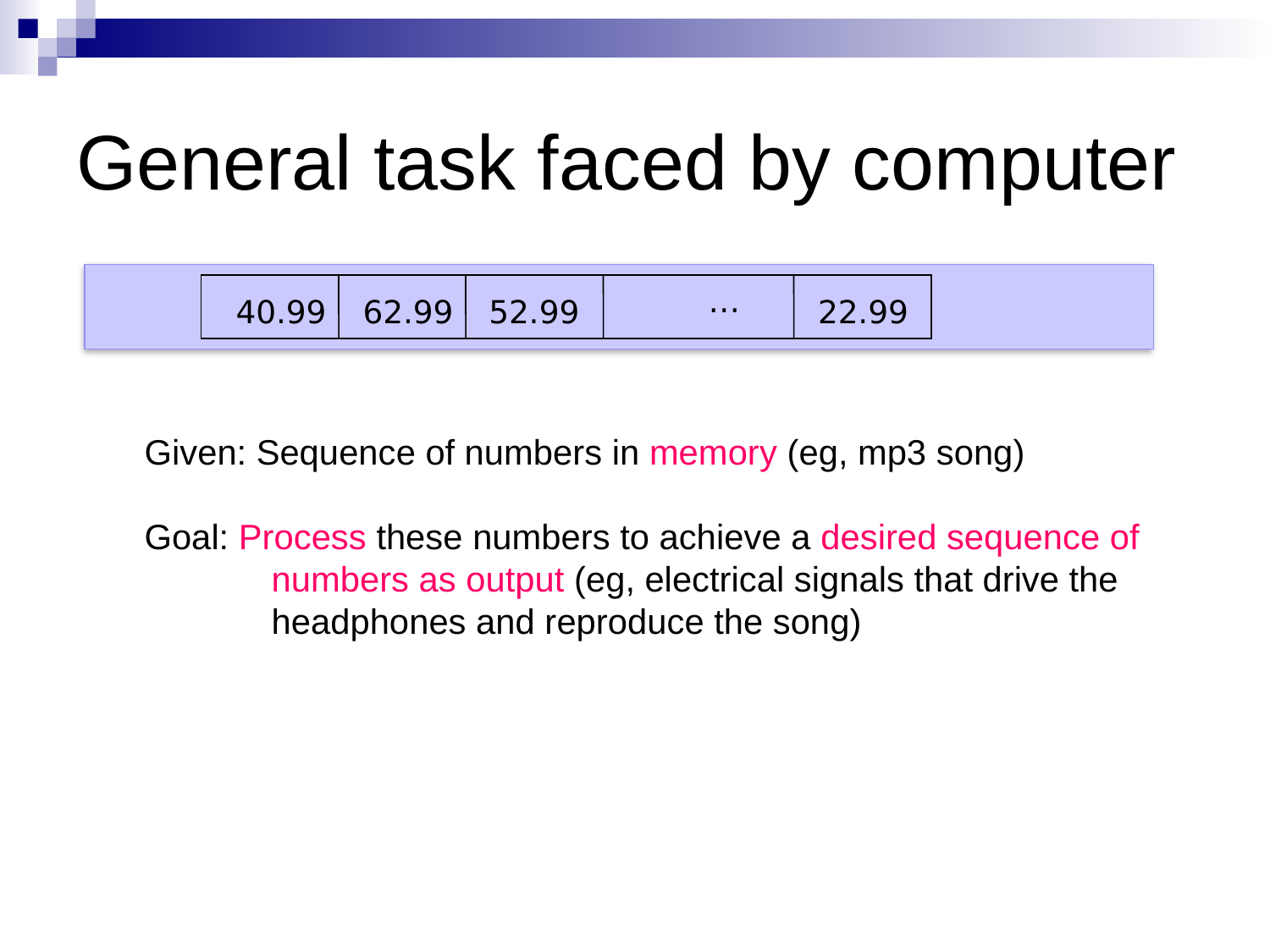

# General task faced by computer

…

40.99
62.99
52.99
22.99
Given: Sequence of numbers in memory (eg, mp3 song)

Goal: Process these numbers to achieve a desired sequence of
	numbers as output (eg, electrical signals that drive the
	headphones and reproduce the song)